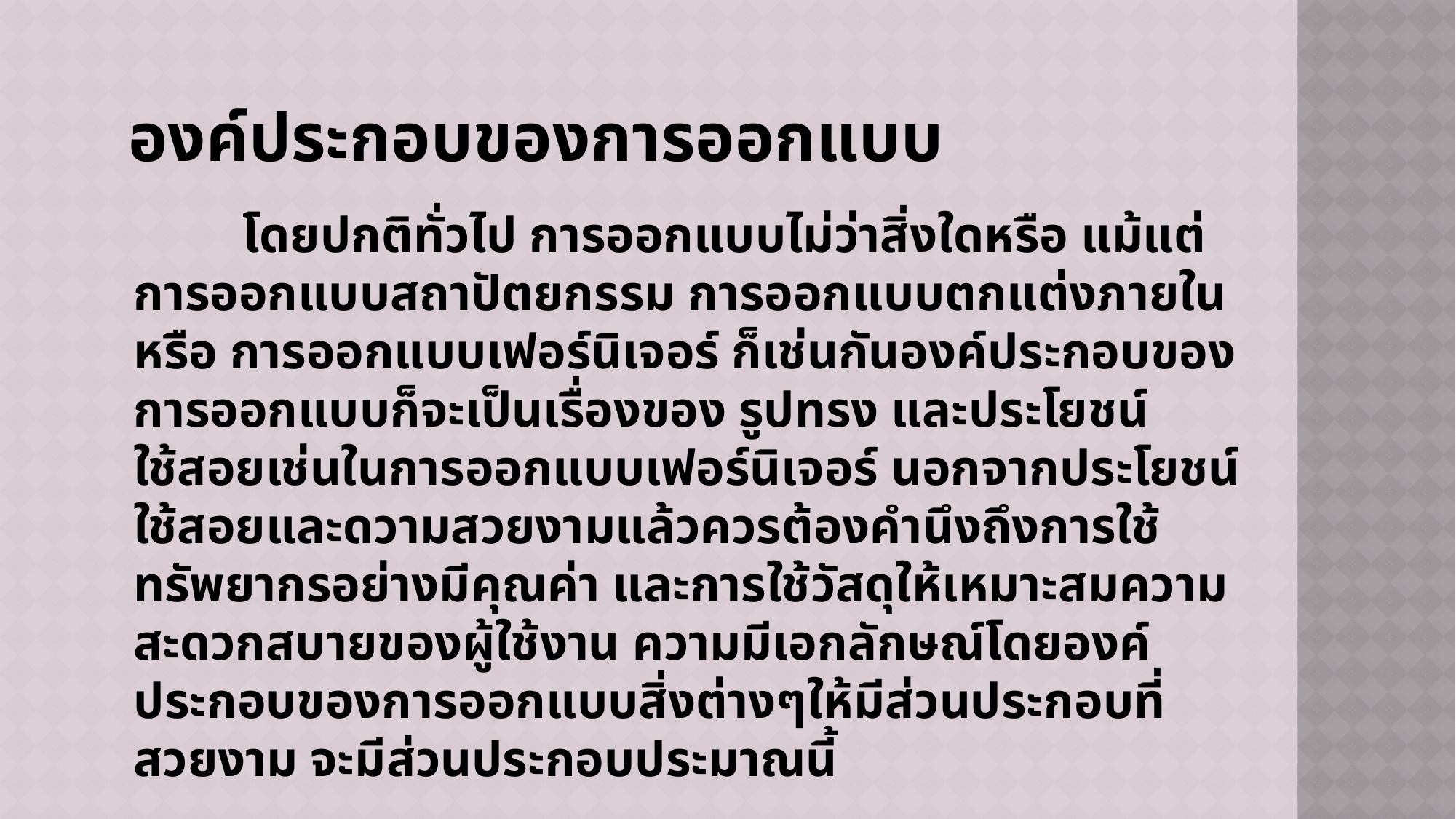

# องค์ประกอบของการออกแบบ
	โดยปกติทั่วไป การออกแบบไม่ว่าสิ่งใดหรือ แม้แต่การออกแบบสถาปัตยกรรม การออกแบบตกแต่งภายในหรือ การออกแบบเฟอร์นิเจอร์ ก็เช่นกันองค์ประกอบของการออกแบบก็จะเป็นเรื่องของ รูปทรง และประโยชน์ใช้สอยเช่นในการออกแบบเฟอร์นิเจอร์ นอกจากประโยชน์ใช้สอยและดวามสวยงามแล้วควรต้องคำนึงถึงการใช้ทรัพยากรอย่างมีคุณค่า และการใช้วัสดุให้เหมาะสมความสะดวกสบายของผู้ใช้งาน ความมีเอกลักษณ์โดยองค์ประกอบของการออกแบบสิ่งต่างๆให้มีส่วนประกอบที่สวยงาม จะมีส่วนประกอบประมาณนี้